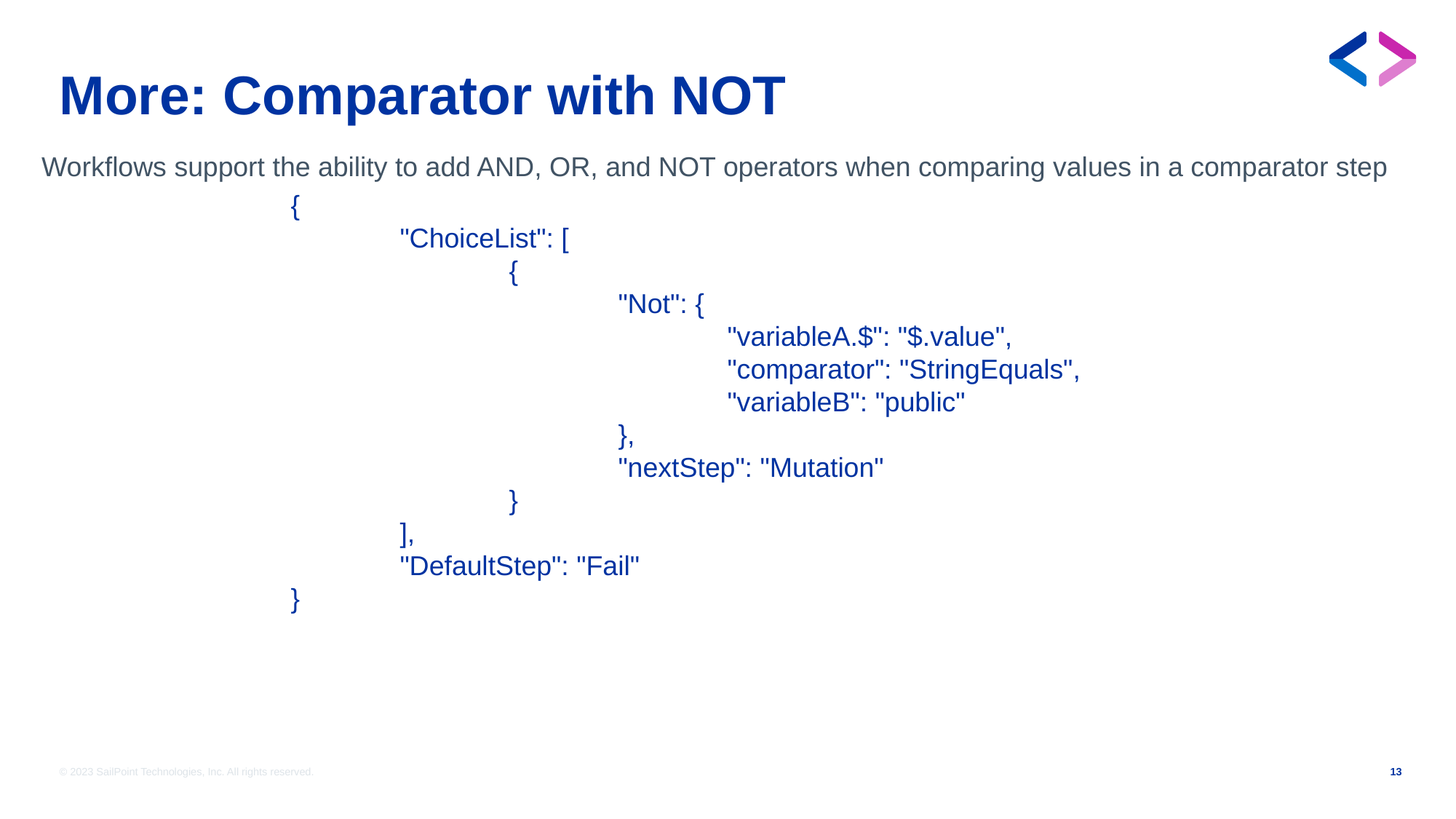

# More: Comparator with NOT
Workflows support the ability to add AND, OR, and NOT operators when comparing values in a comparator step
{
	"ChoiceList": [
		{
			"Not": {
				"variableA.$": "$.value",
				"comparator": "StringEquals",
				"variableB": "public"
			},
			"nextStep": "Mutation"
		}
	],
	"DefaultStep": "Fail"
}

© 2023 SailPoint Technologies, Inc. All rights reserved.
13